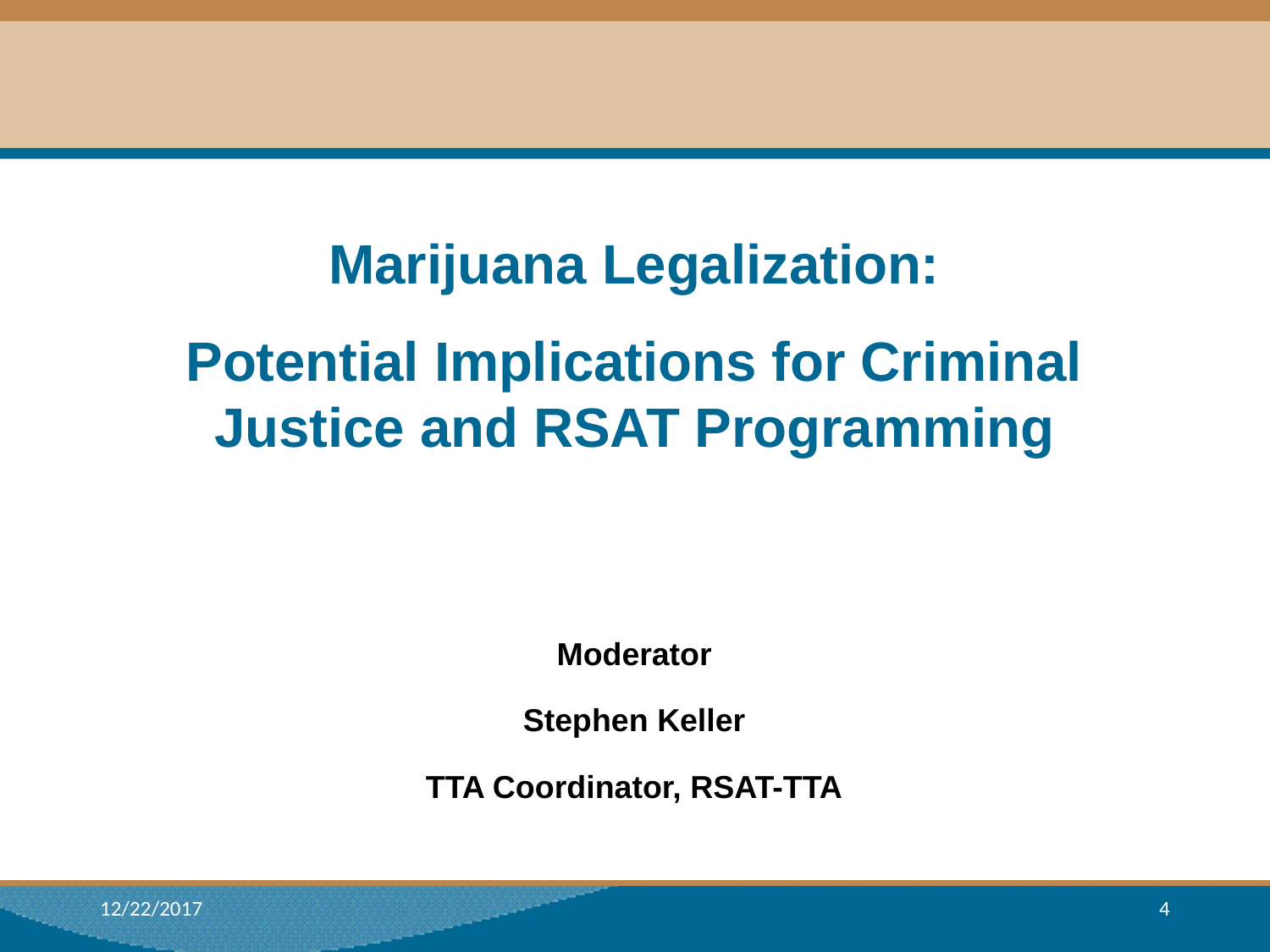

Marijuana Legalization:
Potential Implications for Criminal Justice and RSAT Programming

Moderator
Stephen Keller
TTA Coordinator, RSAT-TTA
12/22/2017
4